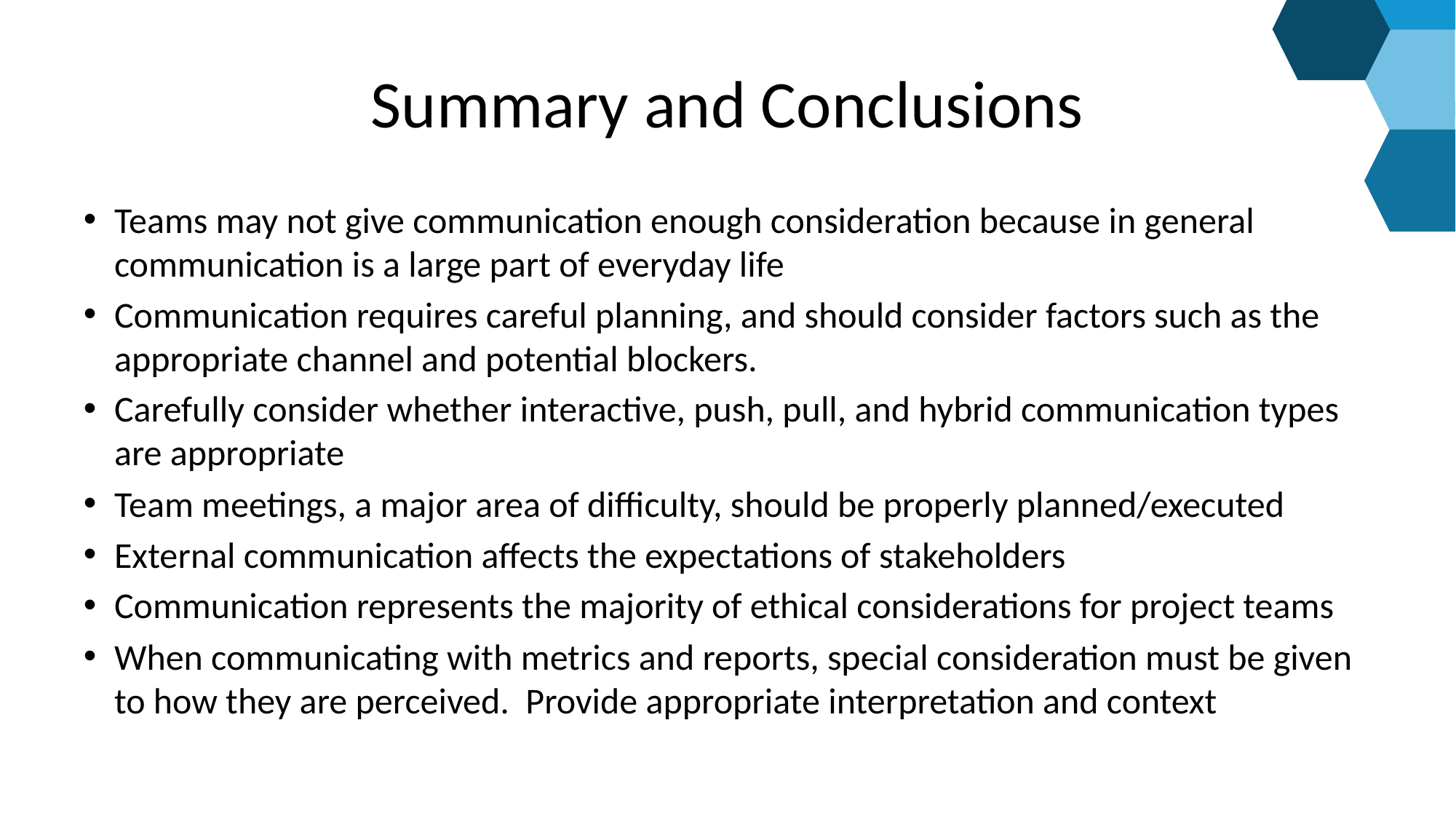

# Summary and Conclusions
Teams may not give communication enough consideration because in general communication is a large part of everyday life
Communication requires careful planning, and should consider factors such as the appropriate channel and potential blockers.
Carefully consider whether interactive, push, pull, and hybrid communication types are appropriate
Team meetings, a major area of difficulty, should be properly planned/executed
External communication affects the expectations of stakeholders
Communication represents the majority of ethical considerations for project teams
When communicating with metrics and reports, special consideration must be given to how they are perceived.  Provide appropriate interpretation and context